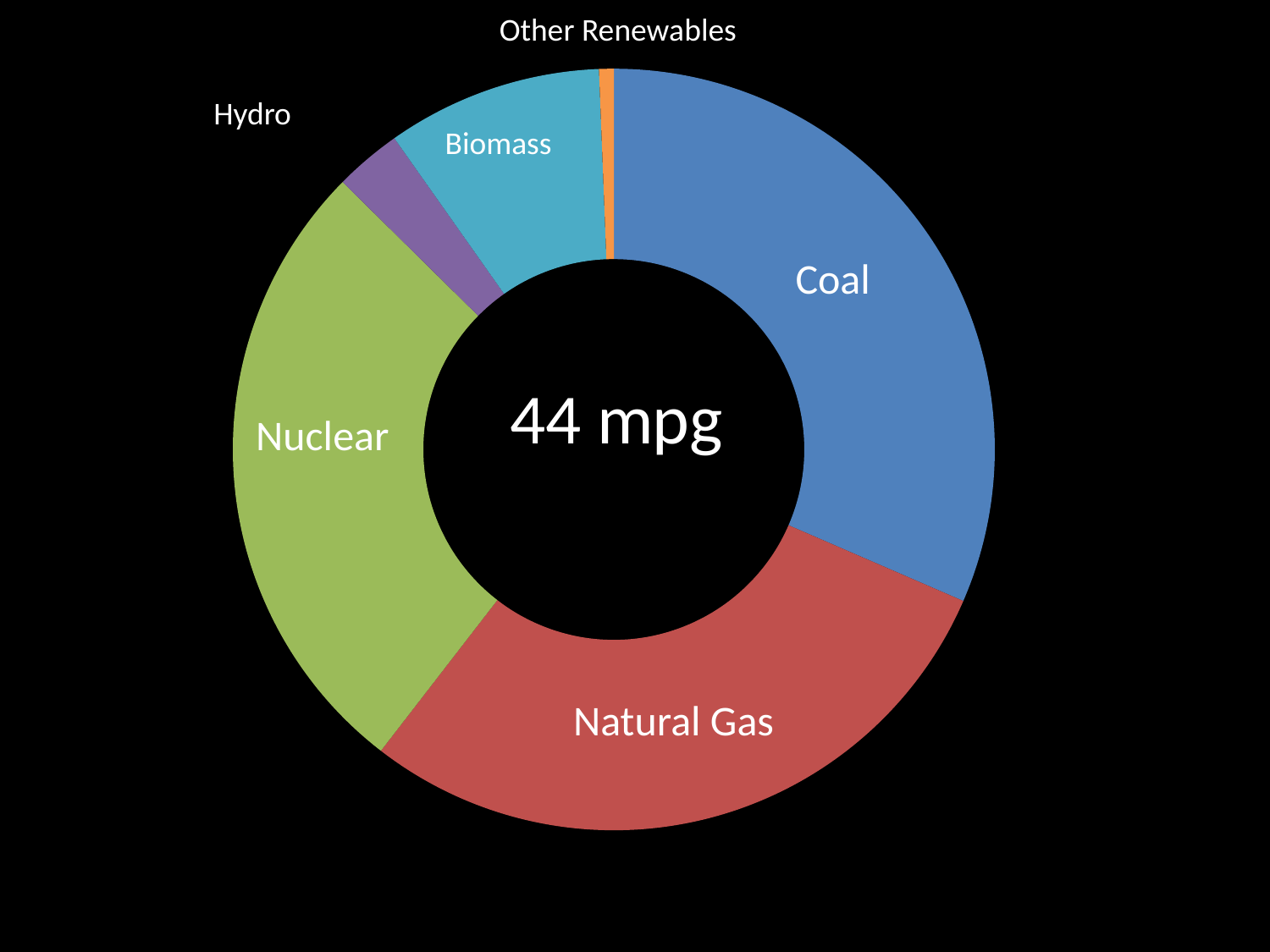

Other Renewables

### Chart

| Category |  |
|---|---|
| Coal | 501.6 |
| Natural Gas | 460.9 |
| Nuclear Electric Power | 428.5 |
| Hydroelectric Power | 45.2 |
| Biomass | 145.6 |
| Solar / Wind | 9.9 |
Hydro
Biomass
Coal
Nuclear
Natural Gas